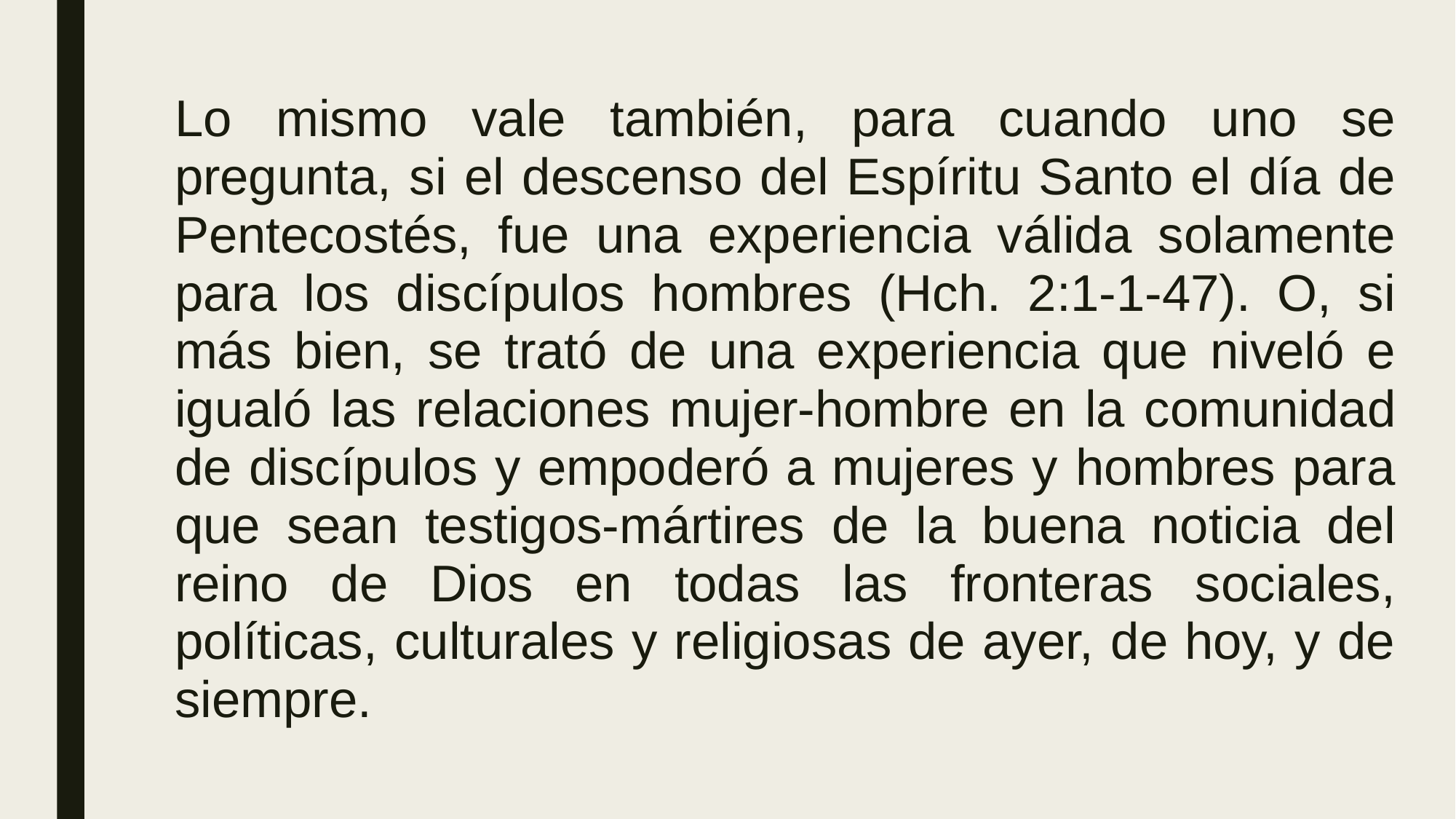

Lo mismo vale también, para cuando uno se pregunta, si el descenso del Espíritu Santo el día de Pentecostés, fue una experiencia válida solamente para los discípulos hombres (Hch. 2:1-1-47). O, si más bien, se trató de una experiencia que niveló e igualó las relaciones mujer-hombre en la comunidad de discípulos y empoderó a mujeres y hombres para que sean testigos-mártires de la buena noticia del reino de Dios en todas las fronteras sociales, políticas, culturales y religiosas de ayer, de hoy, y de siempre.